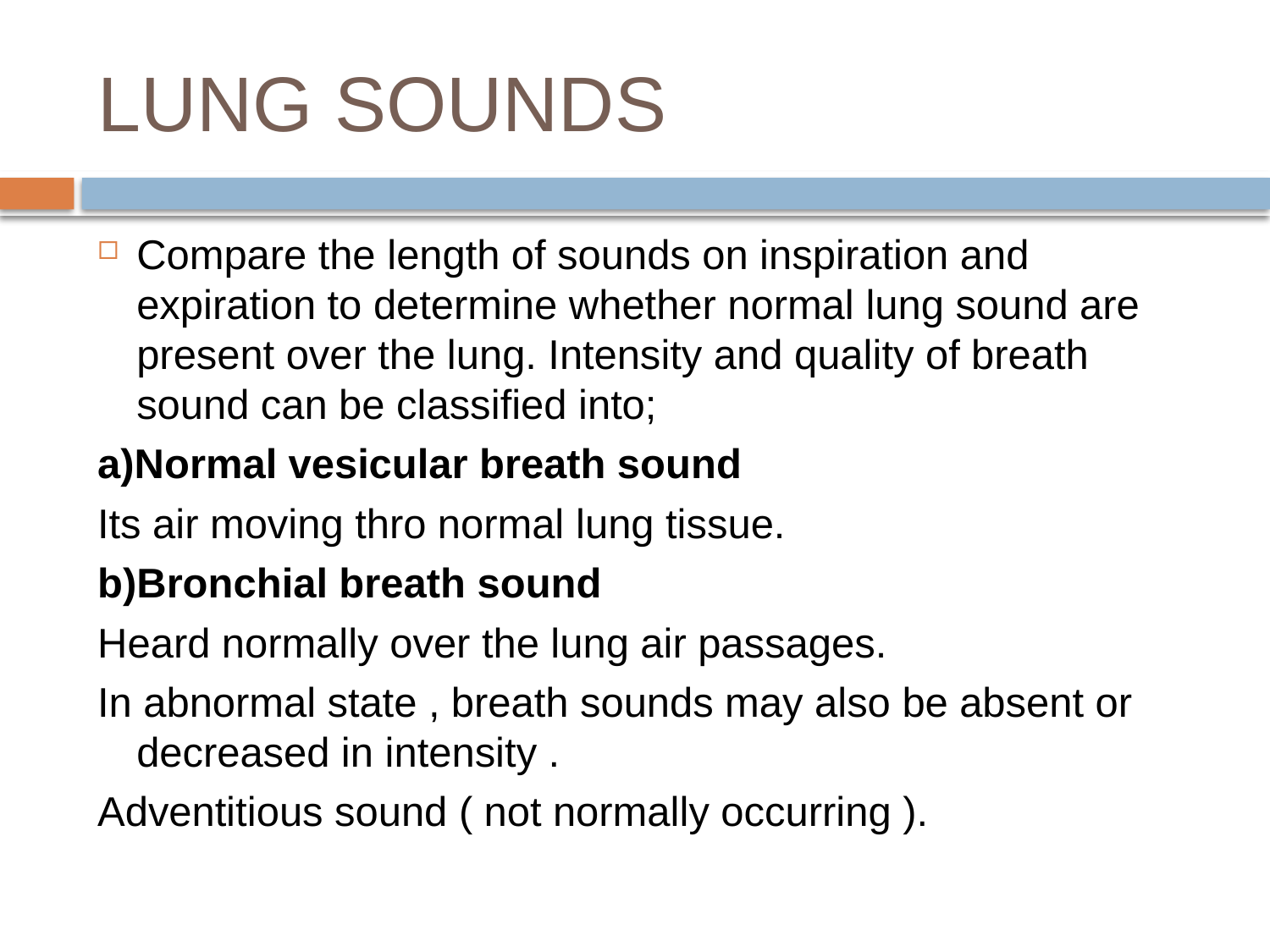

# LUNG SOUNDS
Compare the length of sounds on inspiration and expiration to determine whether normal lung sound are present over the lung. Intensity and quality of breath sound can be classified into;
a)Normal vesicular breath sound
Its air moving thro normal lung tissue.
b)Bronchial breath sound
Heard normally over the lung air passages.
In abnormal state , breath sounds may also be absent or   decreased in intensity .
Adventitious sound ( not normally occurring ).